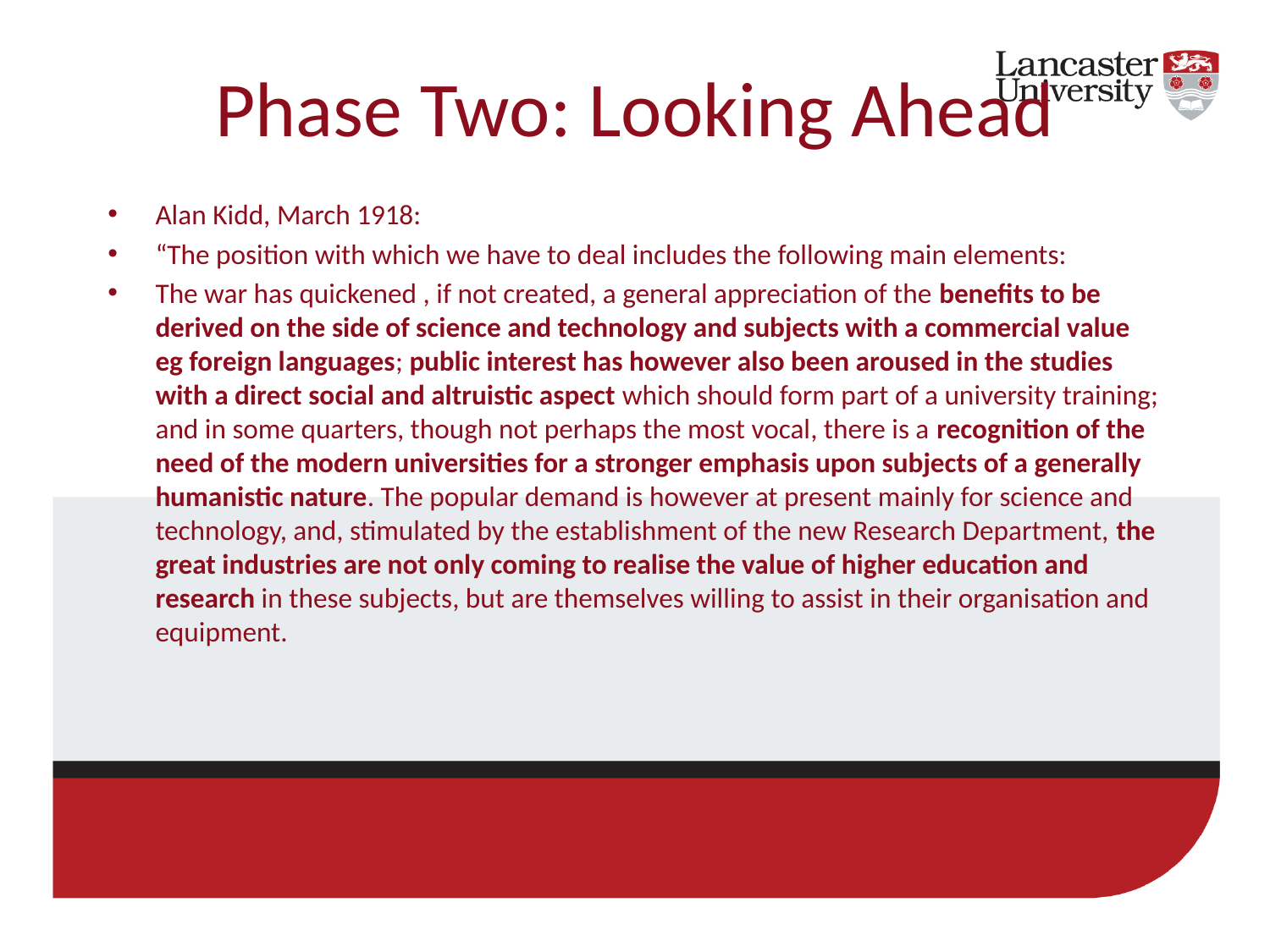

# Phase Two: Looking Ahead
Alan Kidd, March 1918:
“The position with which we have to deal includes the following main elements:
The war has quickened , if not created, a general appreciation of the benefits to be derived on the side of science and technology and subjects with a commercial value eg foreign languages; public interest has however also been aroused in the studies with a direct social and altruistic aspect which should form part of a university training; and in some quarters, though not perhaps the most vocal, there is a recognition of the need of the modern universities for a stronger emphasis upon subjects of a generally humanistic nature. The popular demand is however at present mainly for science and technology, and, stimulated by the establishment of the new Research Department, the great industries are not only coming to realise the value of higher education and research in these subjects, but are themselves willing to assist in their organisation and equipment.